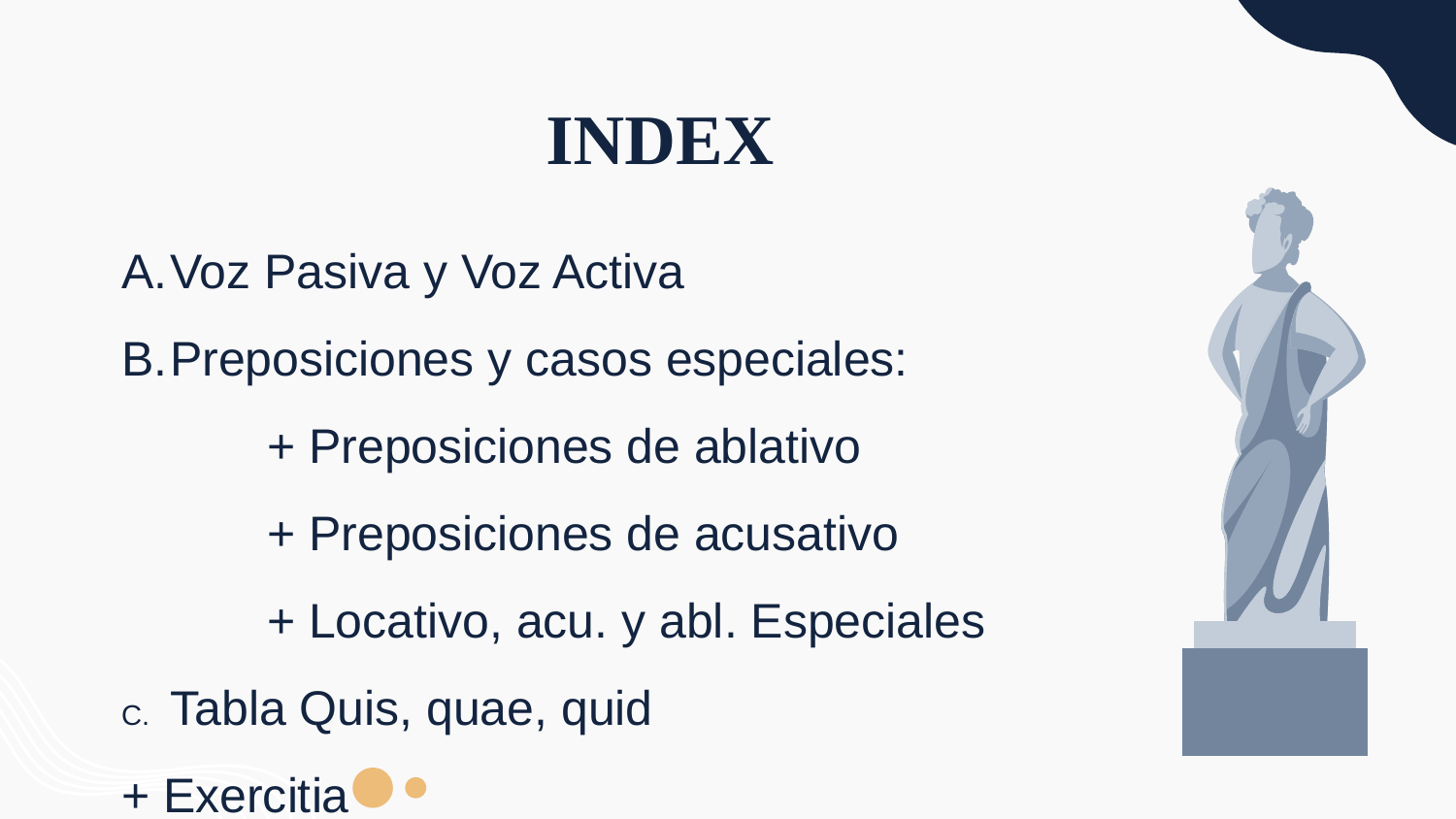

# INDEX

Voz Pasiva y Voz Activa
Preposiciones y casos especiales:
	+ Preposiciones de ablativo
	+ Preposiciones de acusativo
	+ Locativo, acu. y abl. Especiales
C.  Tabla Quis, quae, quid
+ Exercitia